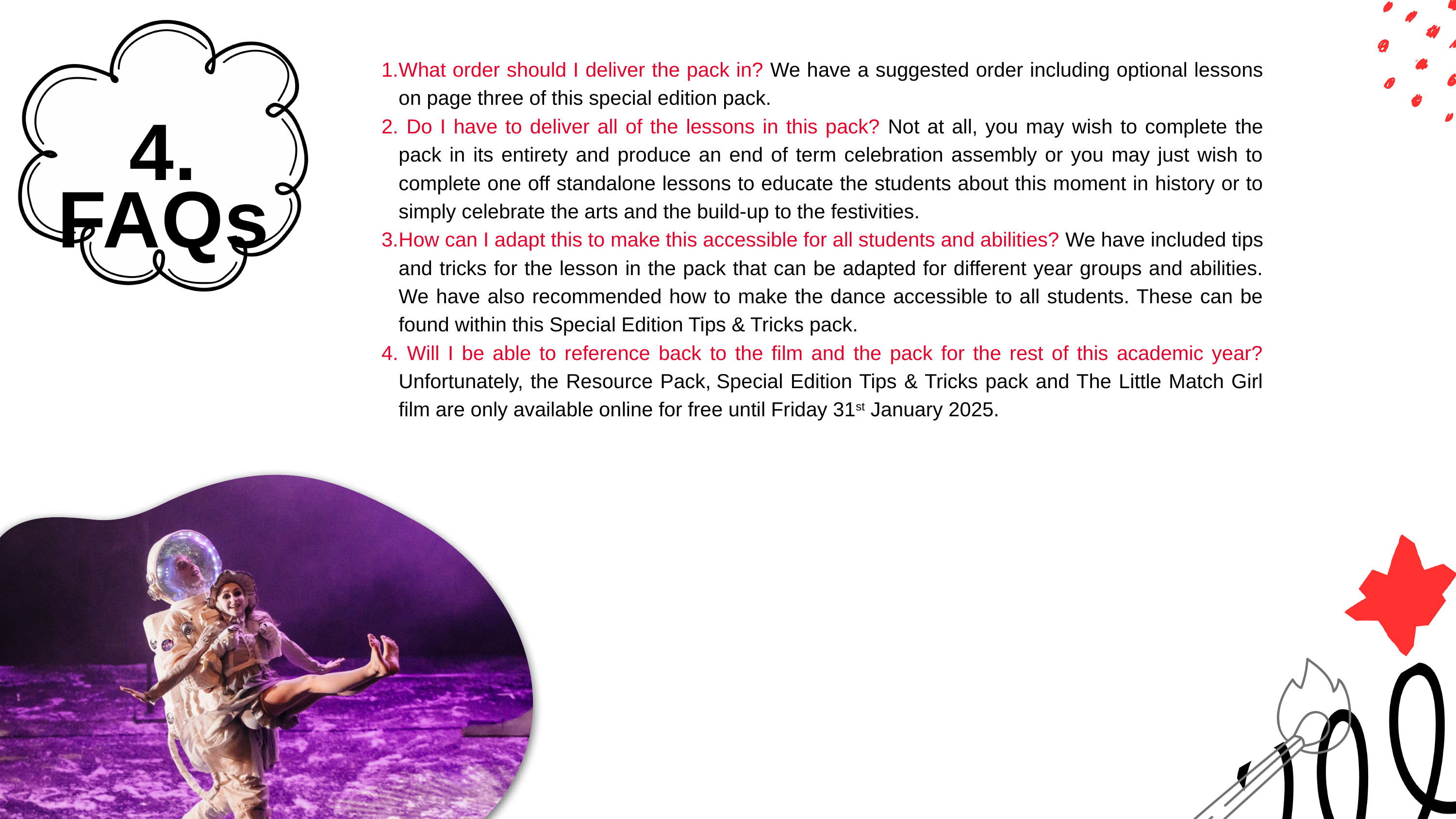

What order should I deliver the pack in? We have a suggested order including optional lessons on page three of this special edition pack.
 Do I have to deliver all of the lessons in this pack? Not at all, you may wish to complete the pack in its entirety and produce an end of term celebration assembly or you may just wish to complete one off standalone lessons to educate the students about this moment in history or to simply celebrate the arts and the build-up to the festivities.
How can I adapt this to make this accessible for all students and abilities? We have included tips and tricks for the lesson in the pack that can be adapted for different year groups and abilities. We have also recommended how to make the dance accessible to all students. These can be found within this Special Edition Tips & Tricks pack.
 Will I be able to reference back to the film and the pack for the rest of this academic year? Unfortunately, the Resource Pack, Special Edition Tips & Tricks pack and The Little Match Girl film are only available online for free until Friday 31st January 2025.
4. FAQs